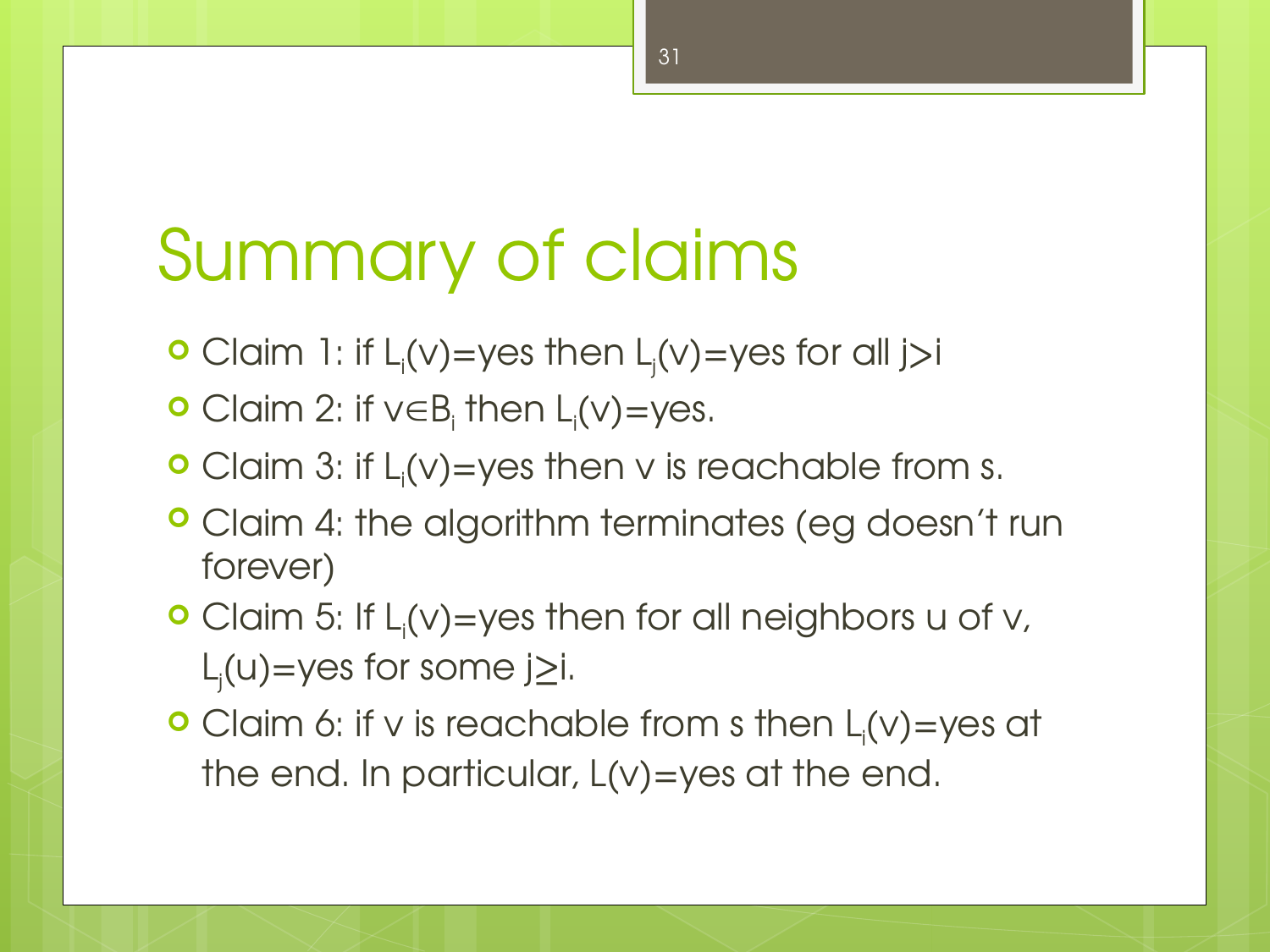

31
# Summary of claims
Claim 1: if Li(v)=yes then Lj(v)=yes for all j>i
Claim 2: if v∈Bi then Li(v)=yes.
Claim 3: if Li(v)=yes then v is reachable from s.
Claim 4: the algorithm terminates (eg doesn’t run forever)
Claim 5: If Li(v)=yes then for all neighbors u of v, Lj(u)=yes for some j≥i.
Claim 6: if v is reachable from s then Li(v)=yes at the end. In particular, L(v)=yes at the end.